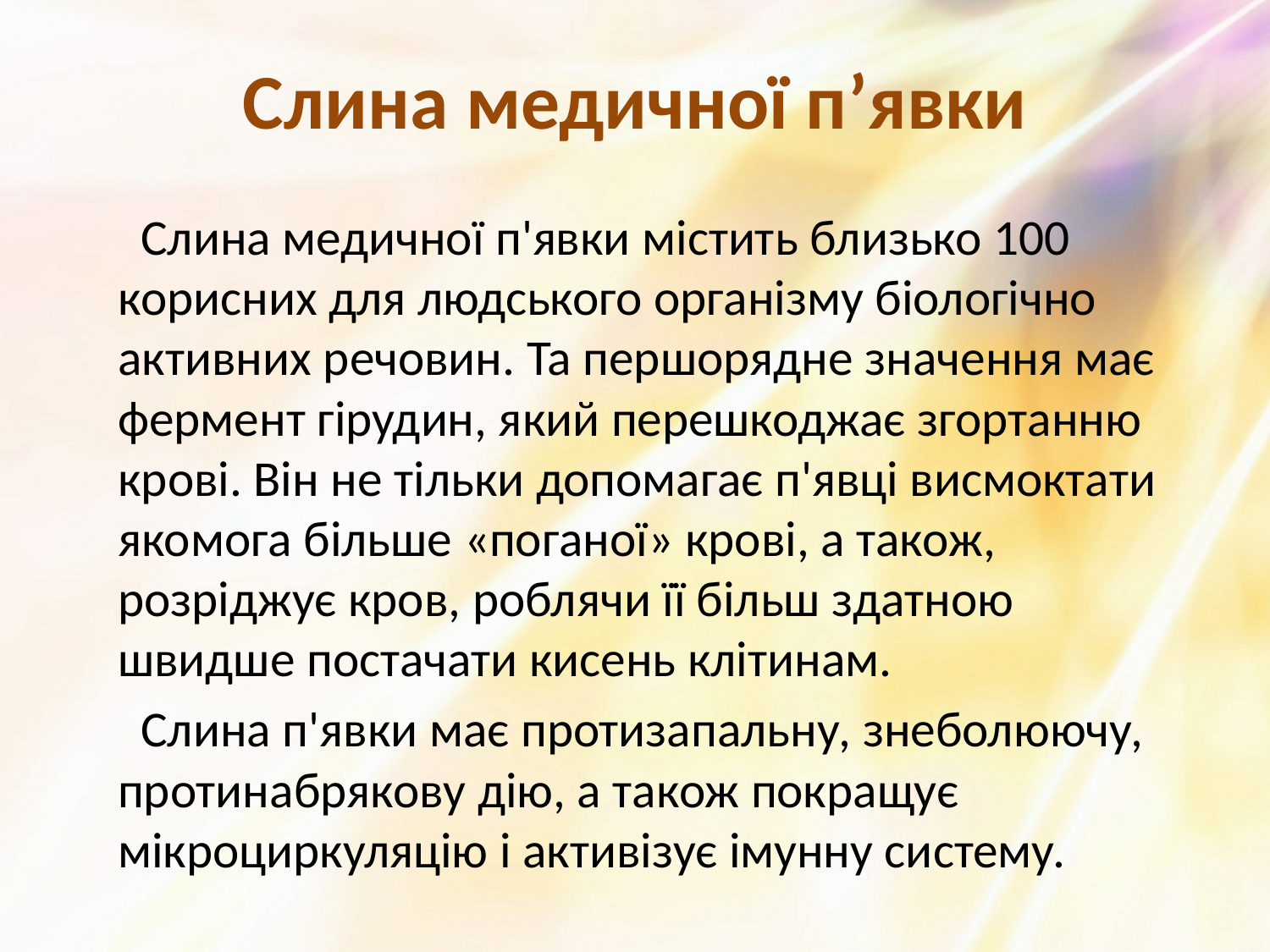

Слина медичної п’явки
	  Слина медичної п'явки містить близько 100 корисних для людського організму біологічно активних речовин. Та першорядне значення має фермент гірудин, який перешкоджає згортанню крові. Він не тільки допомагає п'явці висмоктати якомога більше «поганої» крові, а також, розріджує кров, роблячи її більш здатною швидше постачати кисень клітинам.
	  Слина п'явки має протизапальну, знеболюючу, протинабрякову дію, а також покращує мікроциркуляцію і активізує імунну систему.